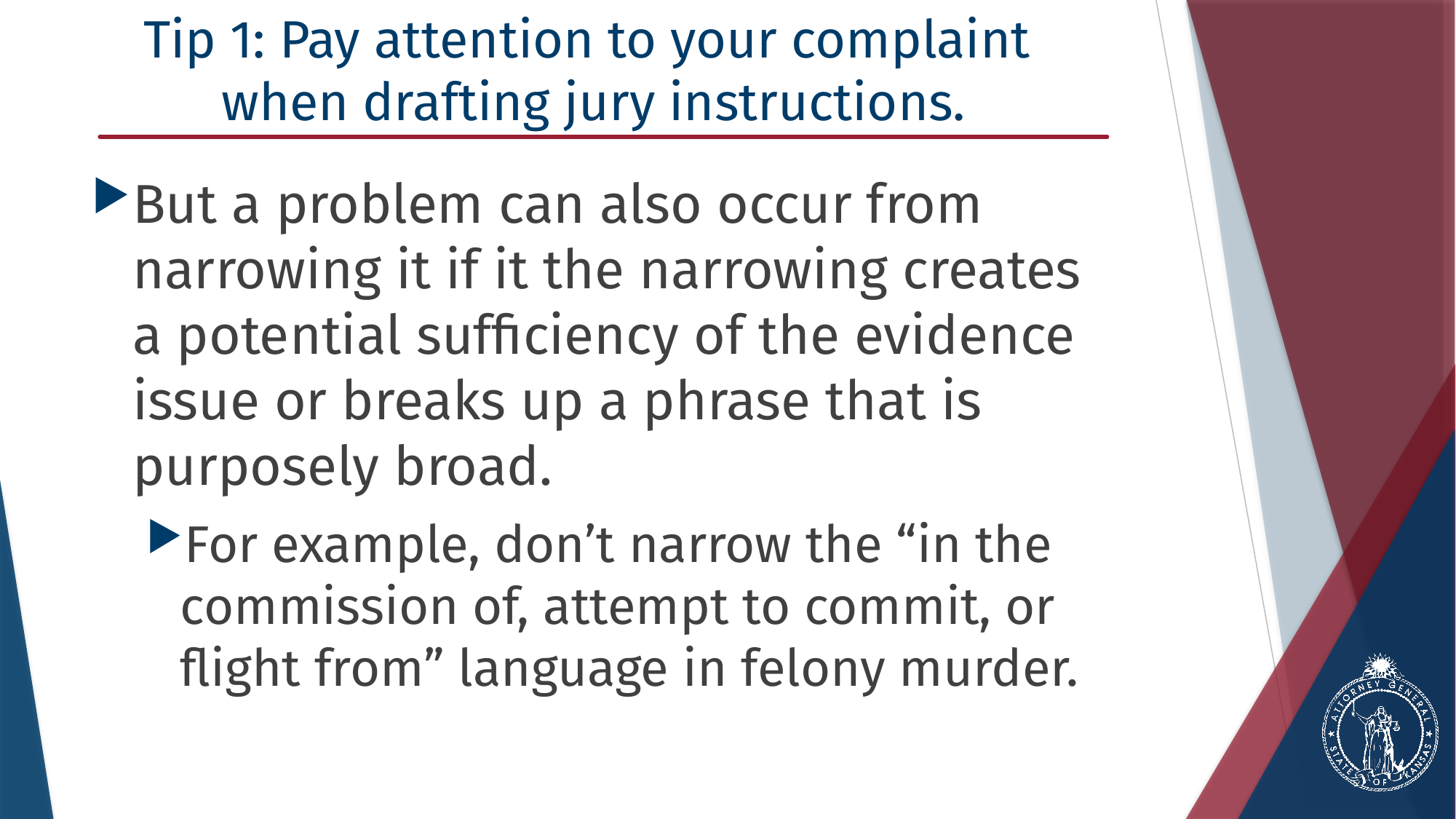

# Tip 1: Pay attention to your complaint when drafting jury instructions.
But a problem can also occur from narrowing it if it the narrowing creates a potential sufficiency of the evidence issue or breaks up a phrase that is purposely broad.
For example, don’t narrow the “in the commission of, attempt to commit, or flight from” language in felony murder.